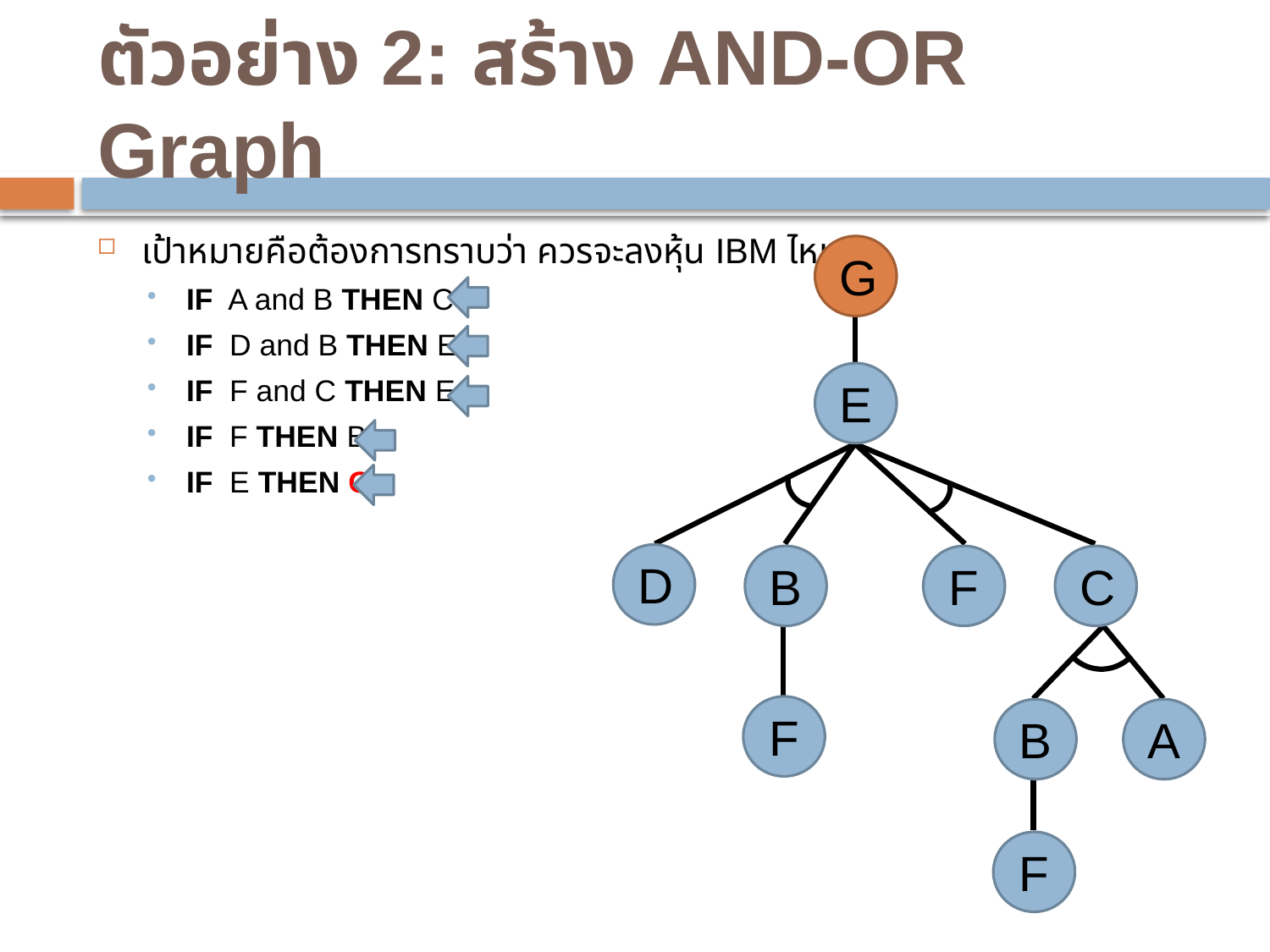

# ตัวอย่าง 2: สร้าง AND-OR Graph
เป้าหมายคือต้องการทราบว่า ควรจะลงหุ้น IBM ไหม
IF  A and B THEN C
IF  D and B THEN E
IF  F and C THEN E
IF  F THEN B
IF  E THEN G

G

E

D
B
F
C

F
B
A
F